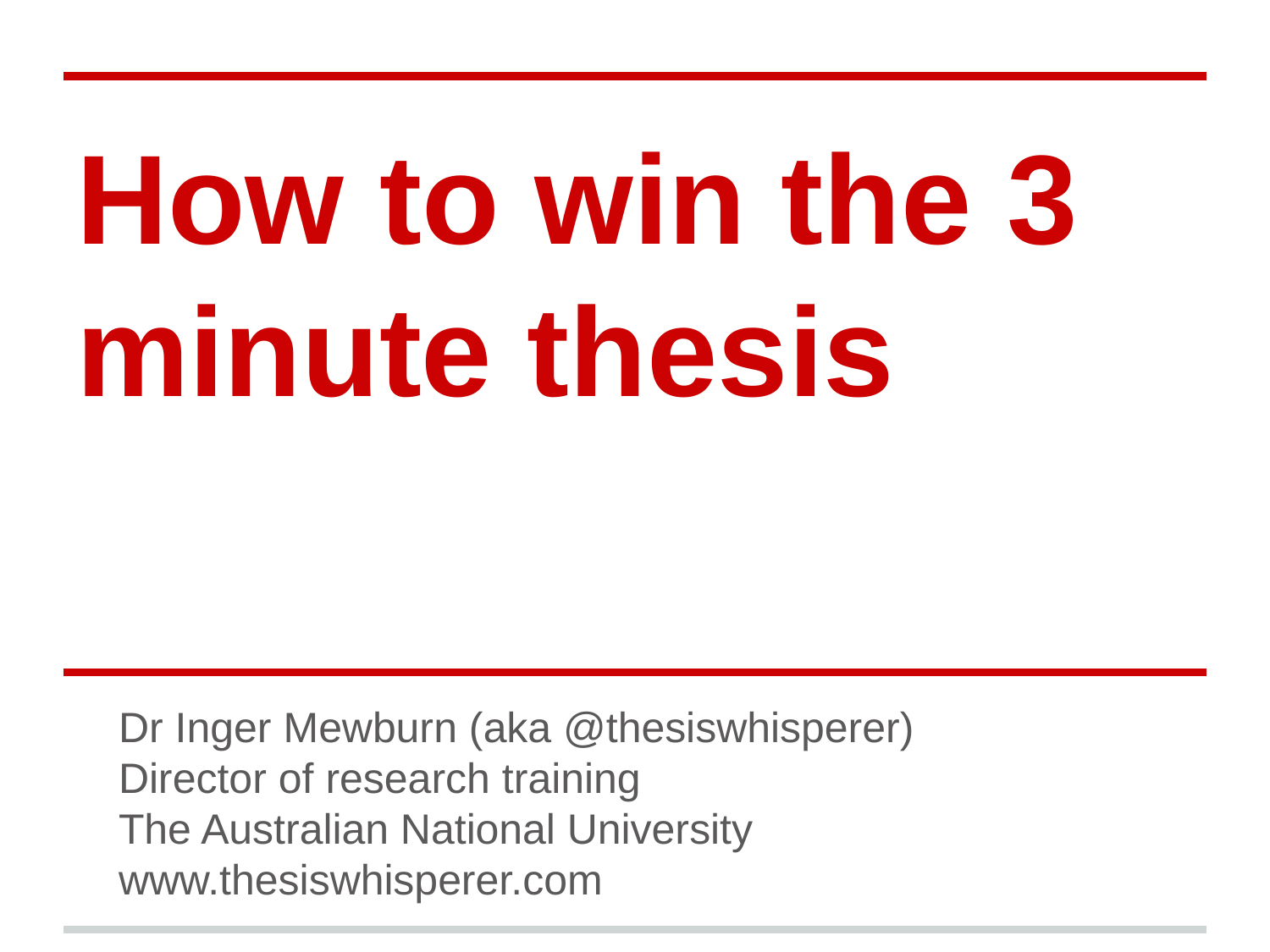

# How to win the 3 minute thesis
Dr Inger Mewburn (aka @thesiswhisperer)
Director of research training
The Australian National University
www.thesiswhisperer.com